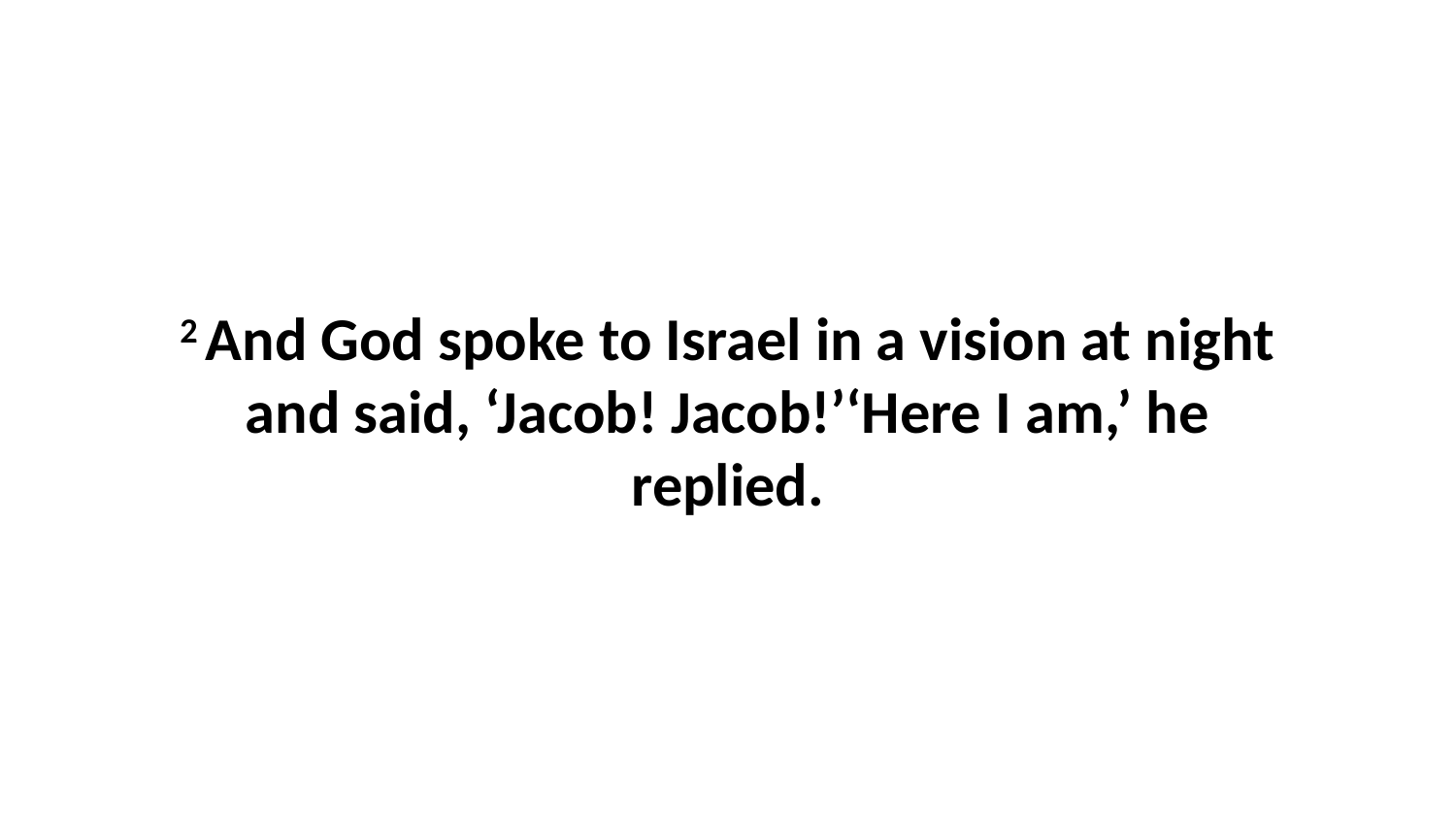

2 And God spoke to Israel in a vision at night and said, ‘Jacob! Jacob!’‘Here I am,’ he replied.